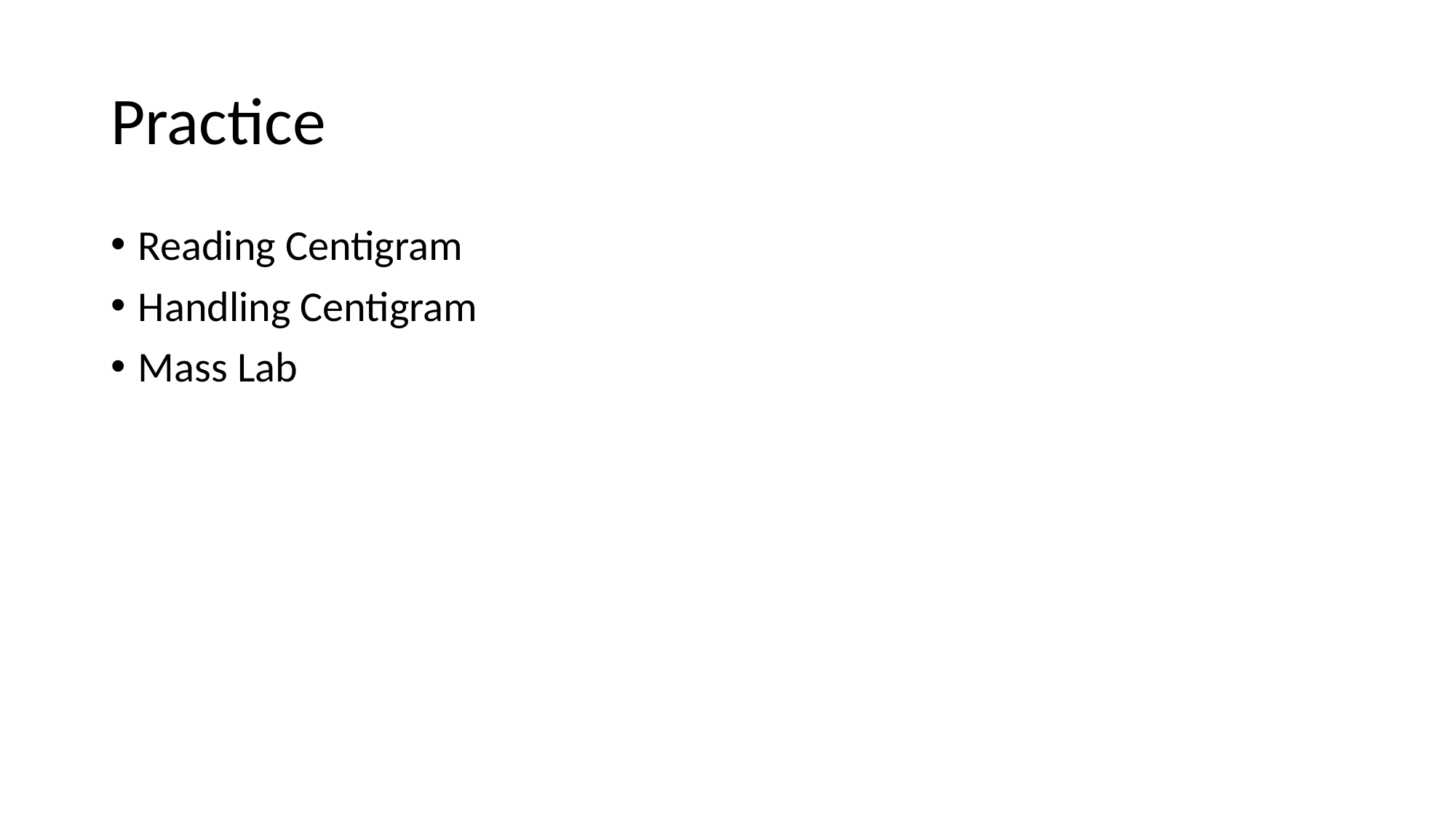

# Practice
Reading Centigram
Handling Centigram
Mass Lab